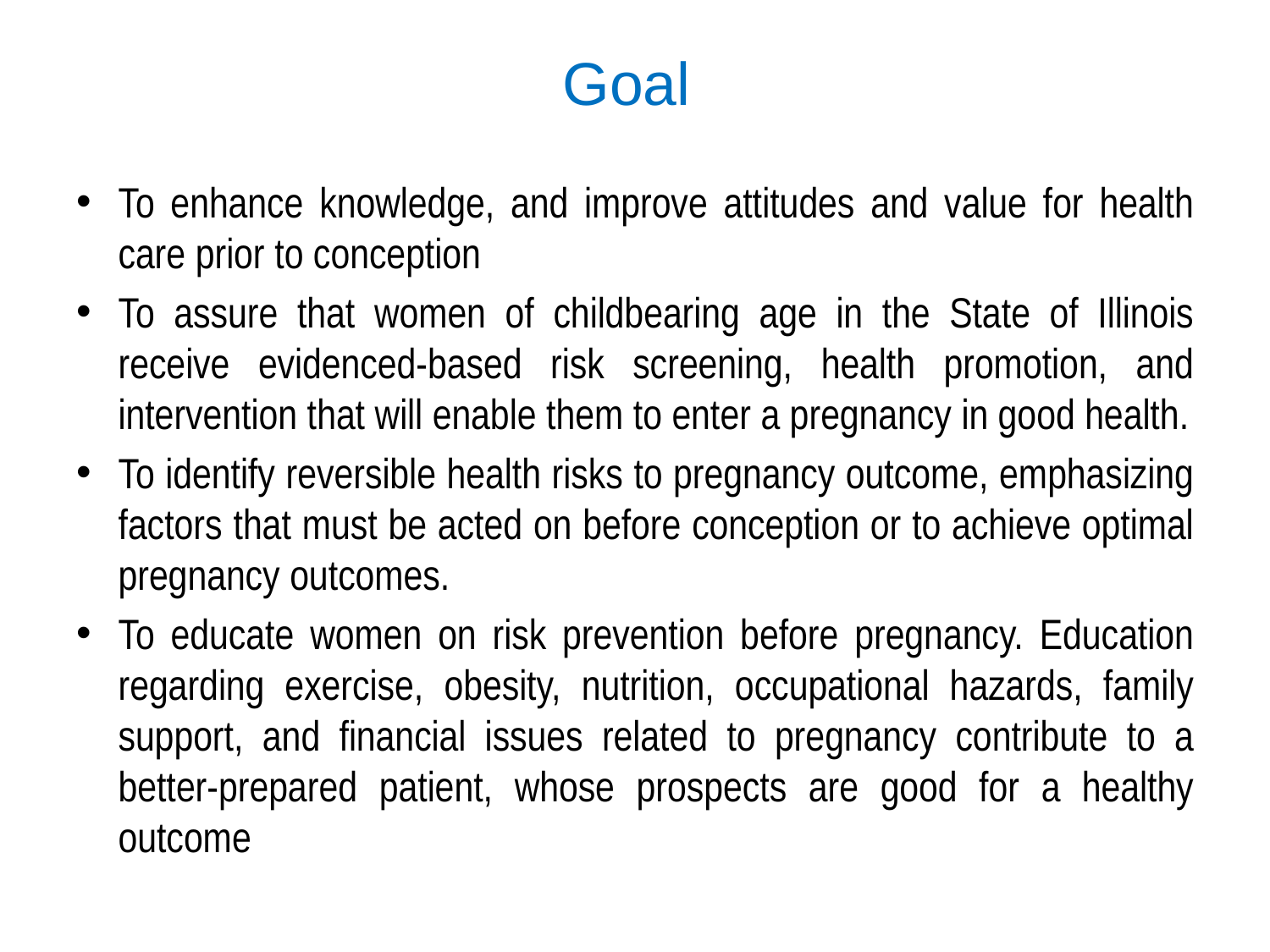

# Goal
To enhance knowledge, and improve attitudes and value for health care prior to conception
To assure that women of childbearing age in the State of Illinois receive evidenced-based risk screening, health promotion, and intervention that will enable them to enter a pregnancy in good health.
To identify reversible health risks to pregnancy outcome, emphasizing factors that must be acted on before conception or to achieve optimal pregnancy outcomes.
To educate women on risk prevention before pregnancy. Education regarding exercise, obesity, nutrition, occupational hazards, family support, and financial issues related to pregnancy contribute to a better-prepared patient, whose prospects are good for a healthy outcome